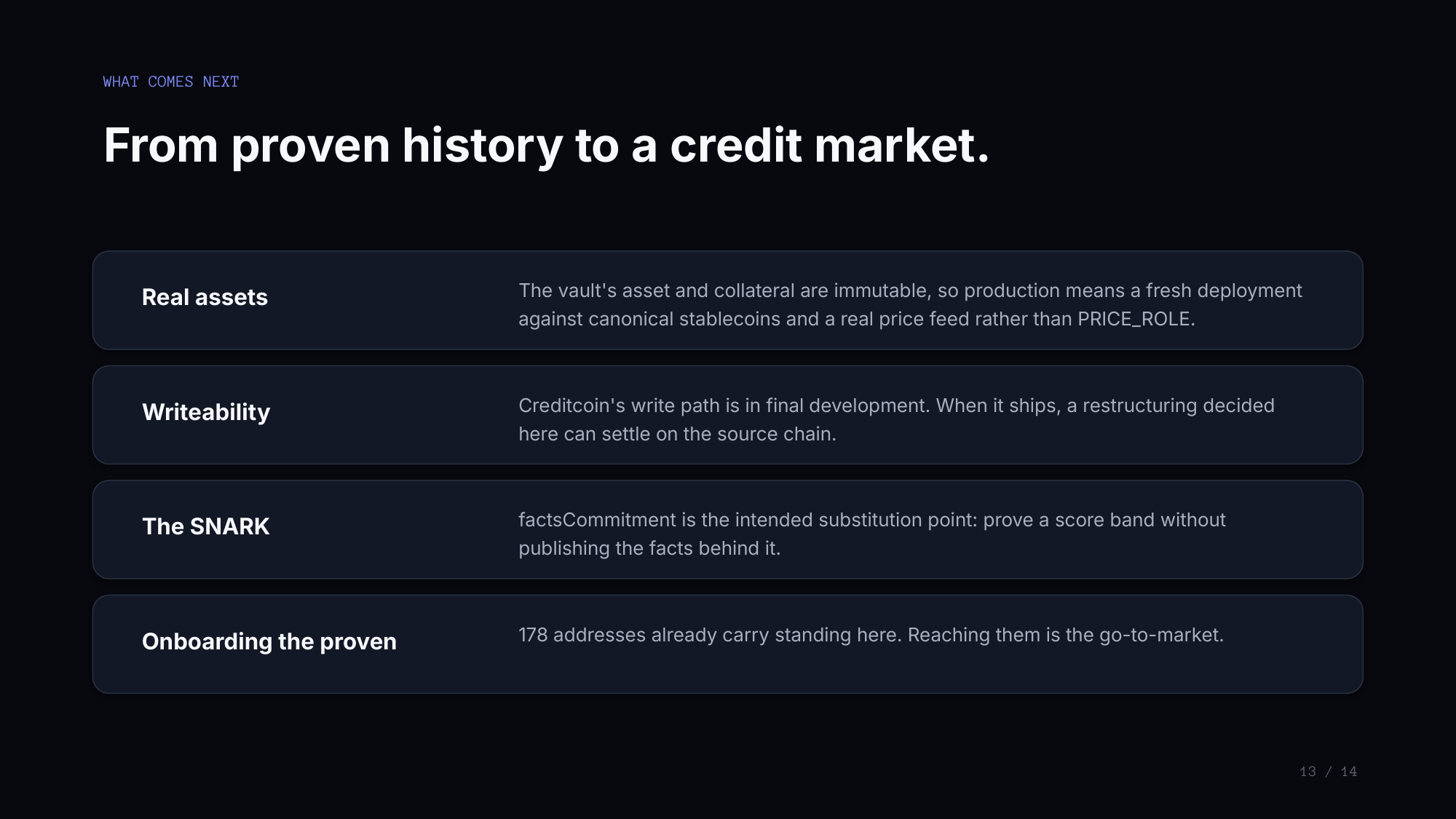

WHAT COMES NEXT
From proven history to a credit market.

The vault's asset and collateral are immutable, so production means a fresh deployment against canonical stablecoins and a real price feed rather than PRICE_ROLE.
Real assets

Creditcoin's write path is in final development. When it ships, a restructuring decided here can settle on the source chain.
Writeability

factsCommitment is the intended substitution point: prove a score band without publishing the facts behind it.
The SNARK

178 addresses already carry standing here. Reaching them is the go-to-market.
Onboarding the proven
13 / 14